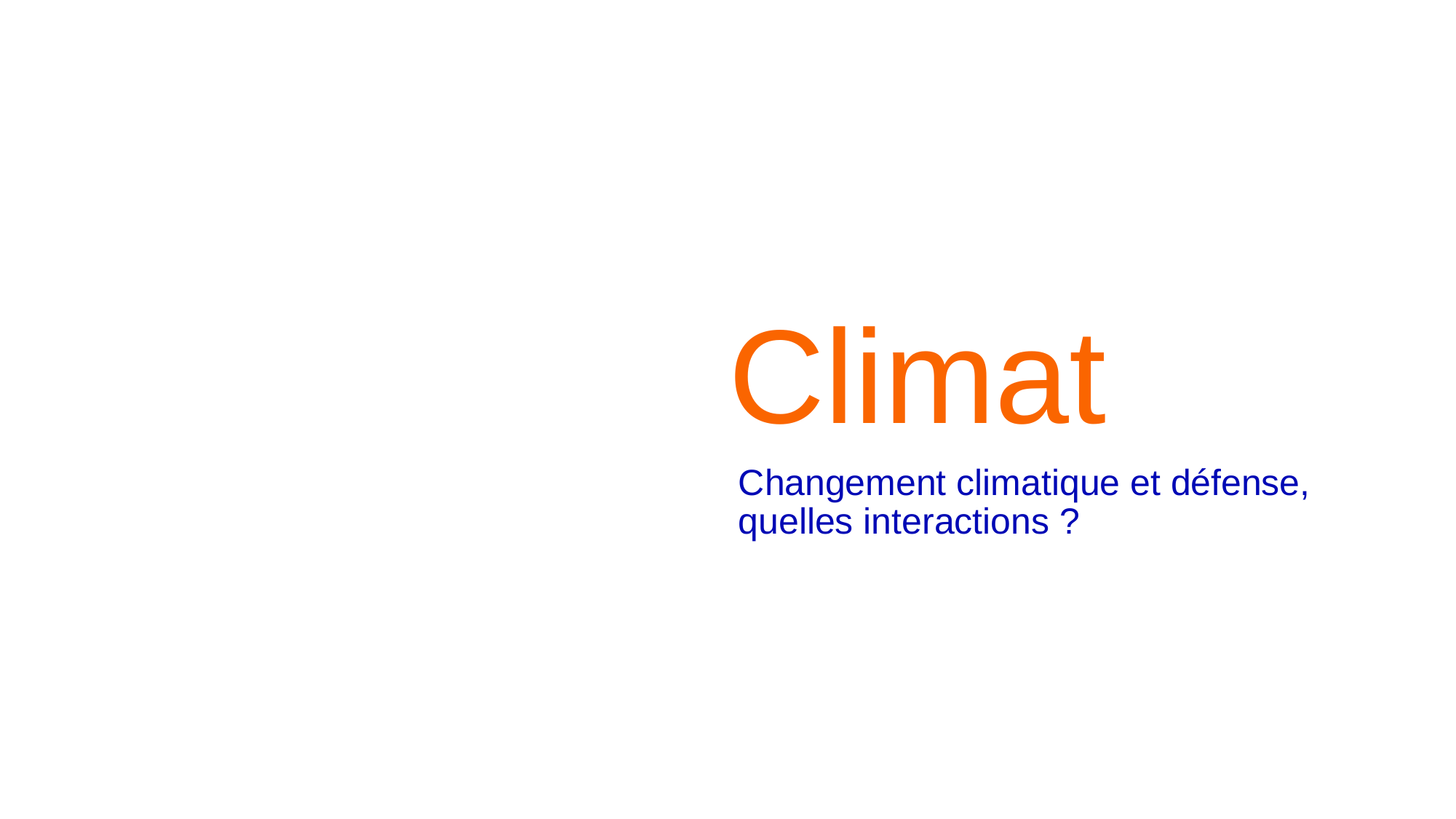

Climat
Changement climatique et défense, quelles interactions ?